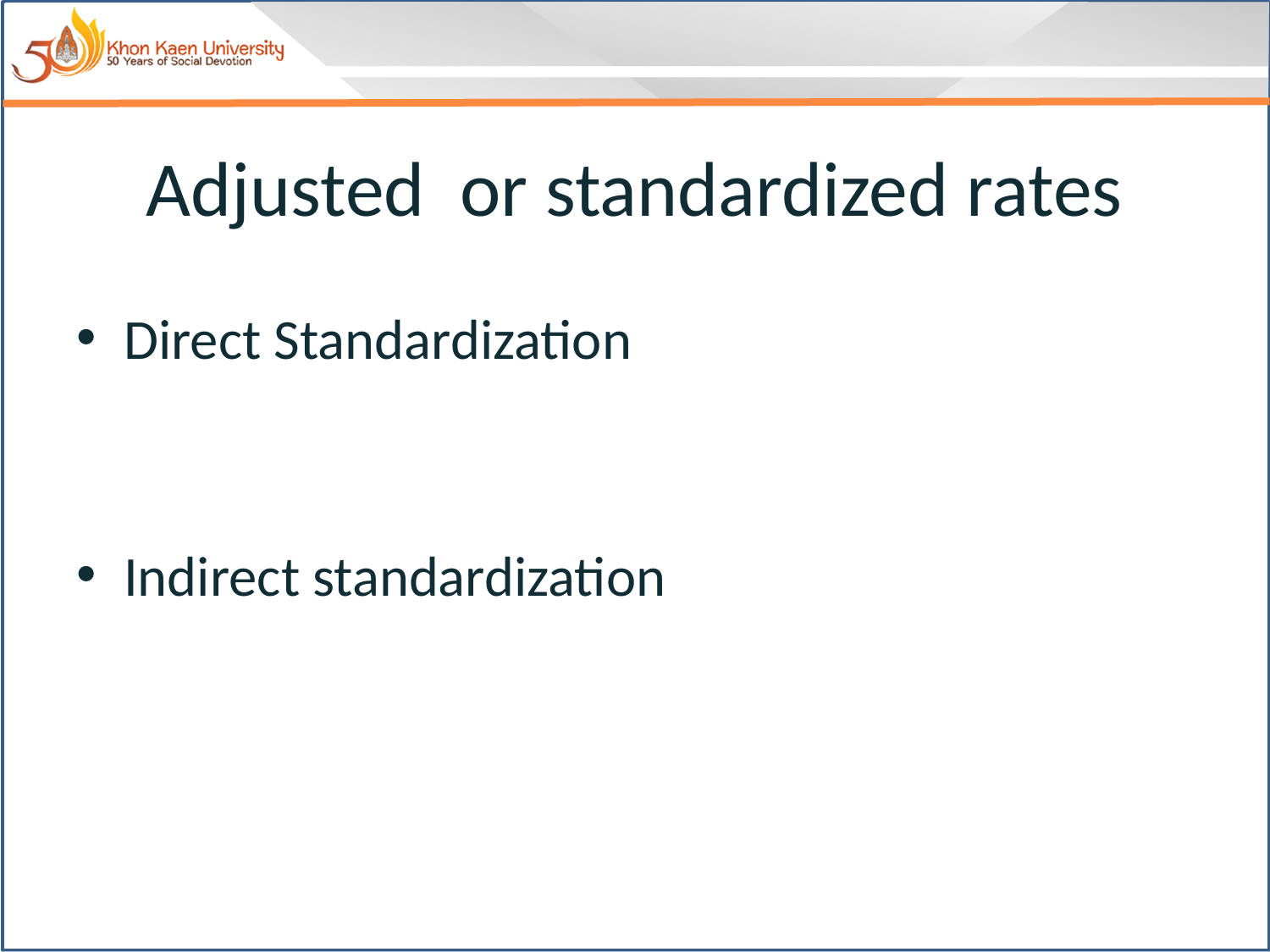

# Adjusted  or standardized rates
Direct Standardization

Indirect standardization